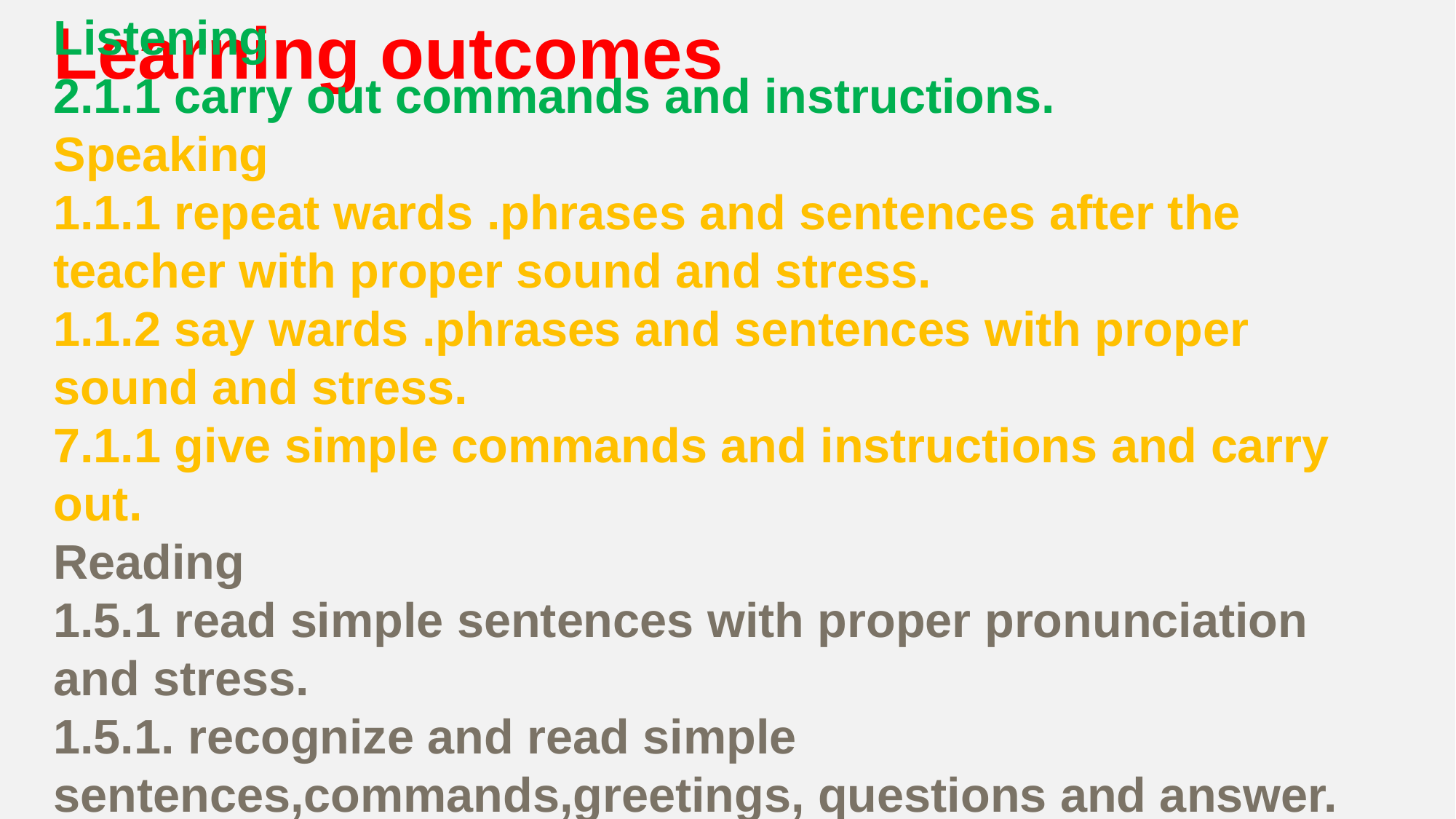

Learning outcomes

Listening
2.1.1 carry out commands and instructions.
Speaking
1.1.1 repeat wards .phrases and sentences after the teacher with proper sound and stress.
1.1.2 say wards .phrases and sentences with proper sound and stress.
7.1.1 give simple commands and instructions and carry out.
Reading
1.5.1 read simple sentences with proper pronunciation and stress.
1.5.1. recognize and read simple sentences,commands,greetings, questions and answer.
6.1.1 read instructions  and and carry them out.